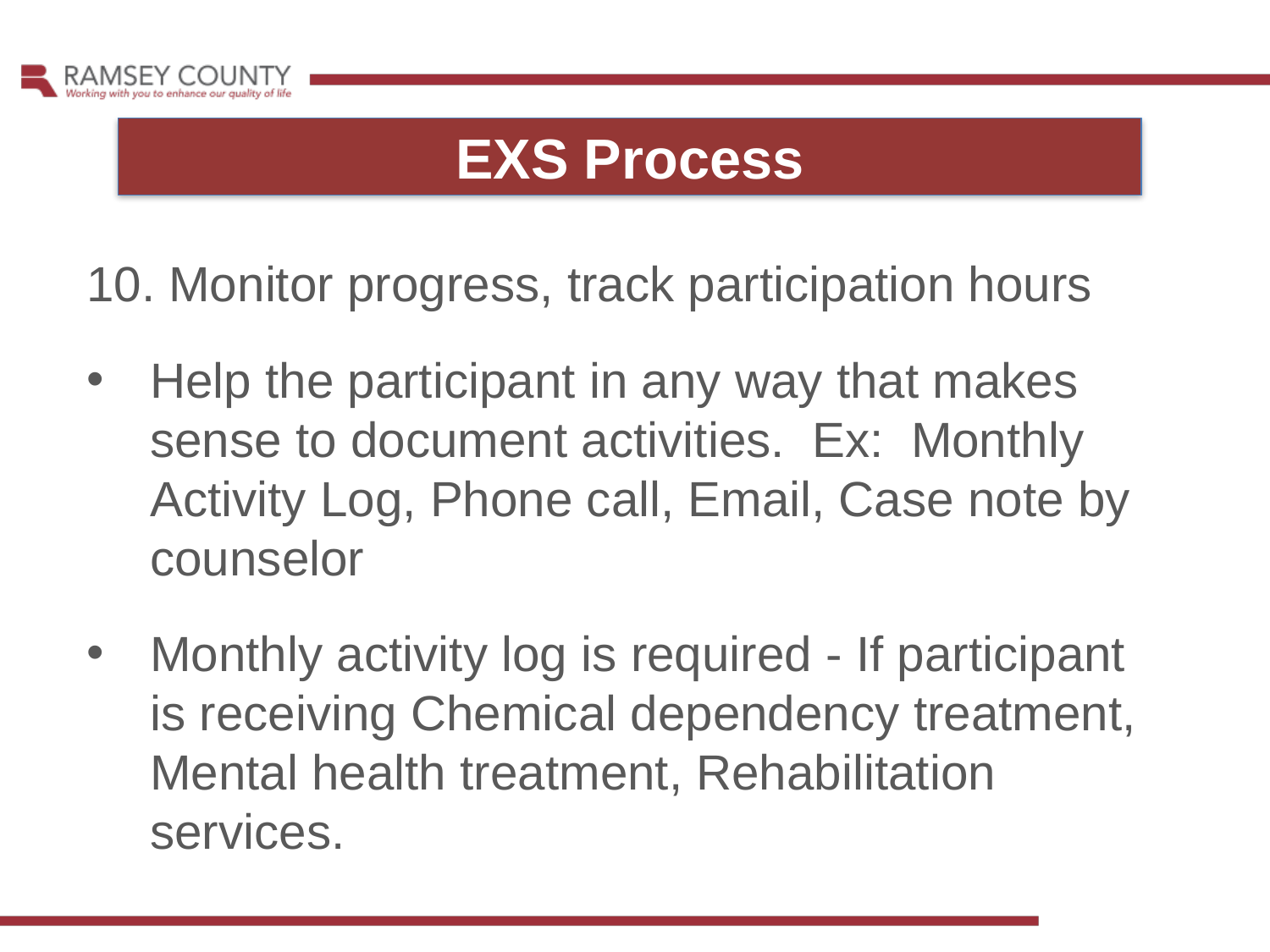

EXS Process
10. Monitor progress, track participation hours

Help the participant in any way that makes sense to document activities.  Ex:  Monthly Activity Log, Phone call, Email, Case note by counselor

Monthly activity log is required - If participant is receiving Chemical dependency treatment, Mental health treatment, Rehabilitation services.